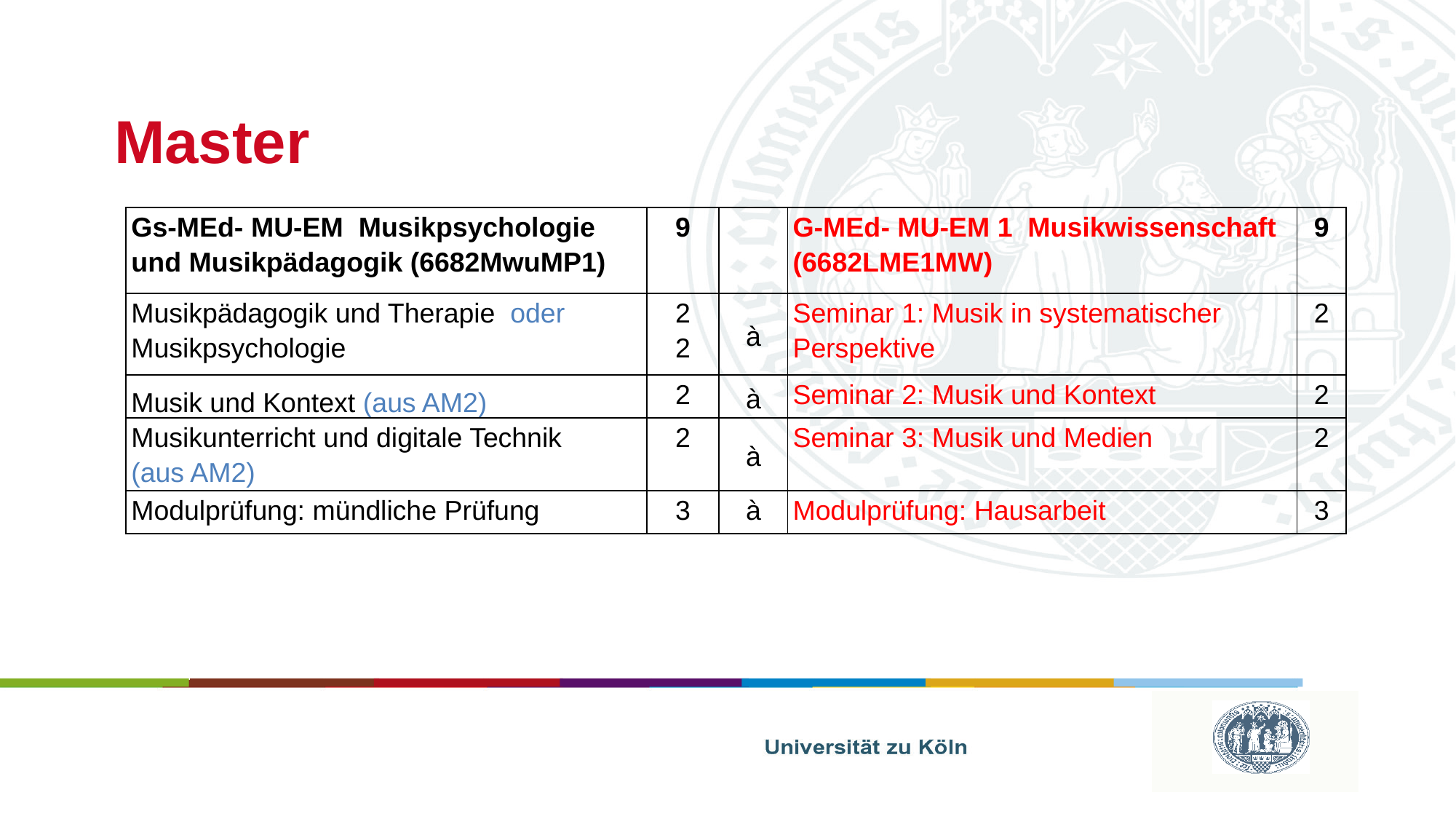

# Master
| Gs-MEd- MU-EM Musikpsychologie und Musikpädagogik (6682MwuMP1) | 9 |  | G-MEd- MU-EM 1 Musikwissenschaft (6682LME1MW) | 9 |
| --- | --- | --- | --- | --- |
| Musikpädagogik und Therapie oder Musikpsychologie | 2 2 | à | Seminar 1: Musik in systematischer Perspektive | 2 |
| Musik und Kontext (aus AM2) | 2 | à | Seminar 2: Musik und Kontext | 2 |
| Musikunterricht und digitale Technik (aus AM2) | 2 | à | Seminar 3: Musik und Medien | 2 |
| Modulprüfung: mündliche Prüfung | 3 | à | Modulprüfung: Hausarbeit | 3 |